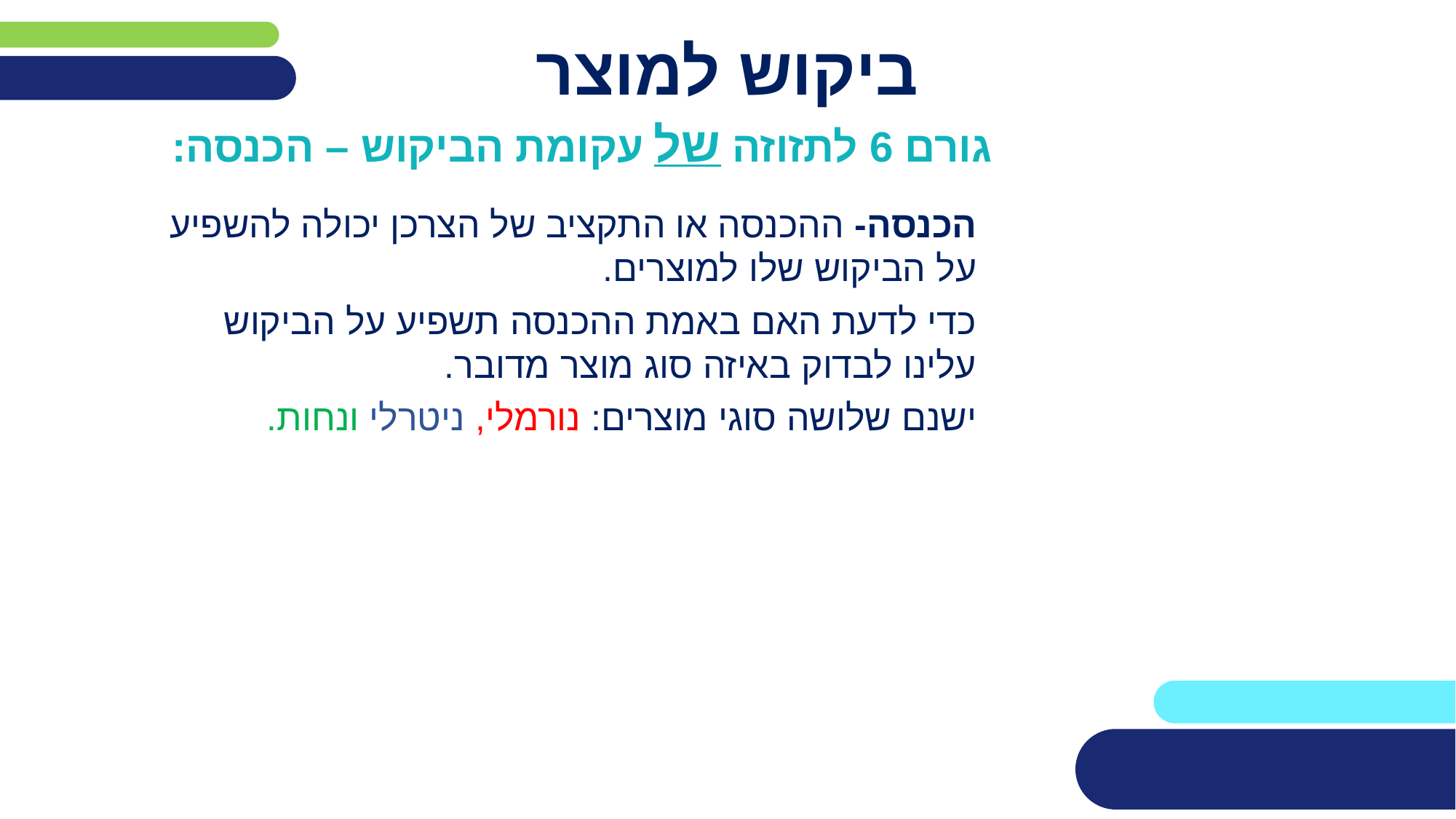

# ביקוש למוצר
גורם 6 לתזוזה של עקומת הביקוש – הכנסה:
הכנסה- ההכנסה או התקציב של הצרכן יכולה להשפיע
על הביקוש שלו למוצרים.
כדי לדעת האם באמת ההכנסה תשפיע על הביקוש
עלינו לבדוק באיזה סוג מוצר מדובר.
ישנם שלושה סוגי מוצרים: נורמלי, ניטרלי ונחות.